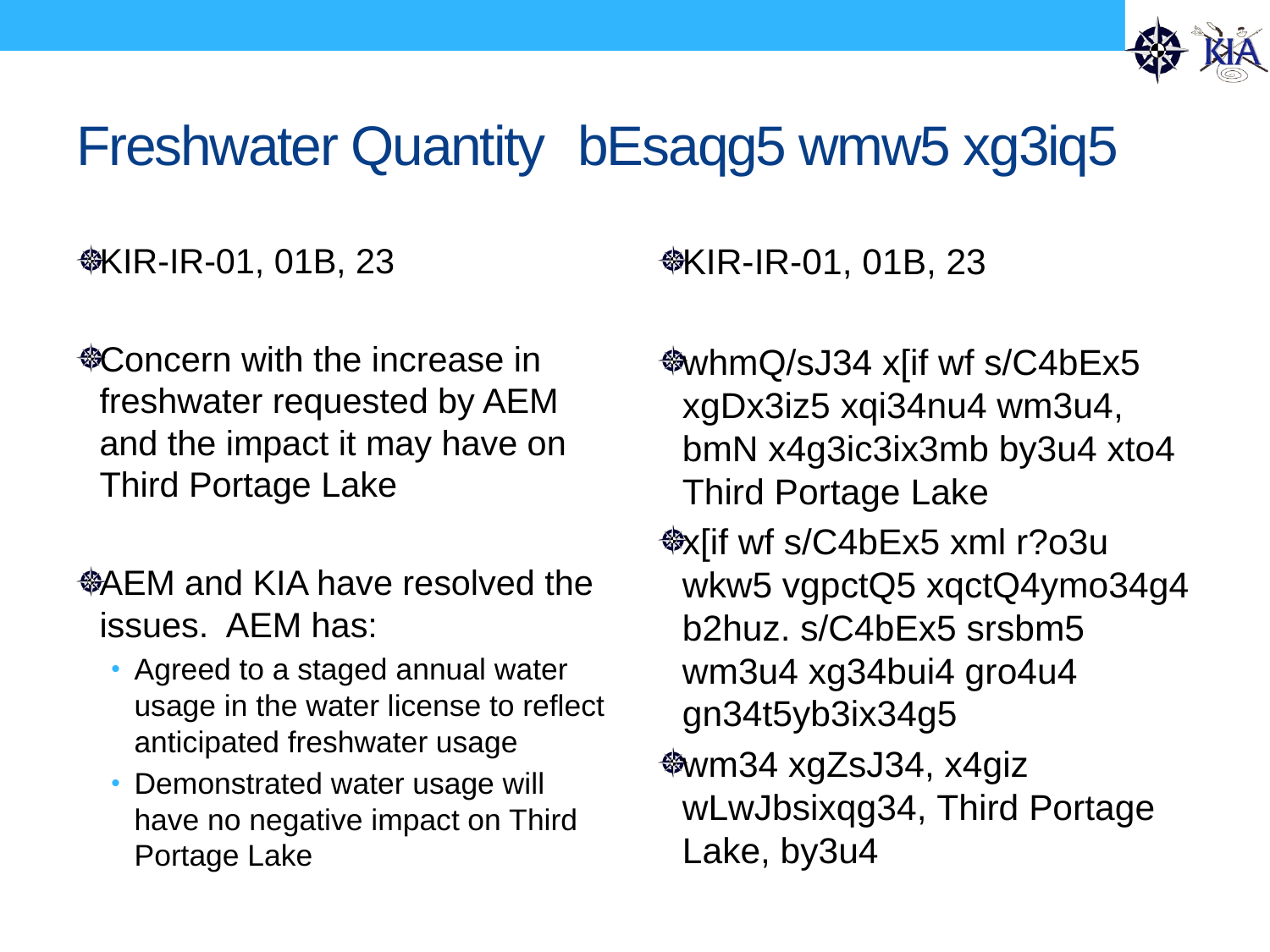

# Freshwater Quantity	bEsaqg5 wmw5 xg3iq5
KIR-IR-01, 01B, 23

Concern with the increase in freshwater requested by AEM and the impact it may have on Third Portage Lake

AEM and KIA have resolved the issues.  AEM has:
Agreed to a staged annual water usage in the water license to reflect anticipated freshwater usage
Demonstrated water usage will have no negative impact on Third Portage Lake

KIR-IR-01, 01B, 23

whmQ/sJ34 x[if wf s/C4bEx5 xgDx3iz5 xqi34nu4 wm3u4, bmN x4g3ic3ix3mb by3u4 xto4 Third Portage Lake
x[if wf s/C4bEx5 xml r?o3u wkw5 vgpctQ5 xqctQ4ymo34g4 b2huz. s/C4bEx5 srsbm5 wm3u4 xg34bui4 gro4u4 gn34t5yb3ix34g5
wm34 xgZsJ34, x4giz wLwJbsixqg34, Third Portage Lake, by3u4